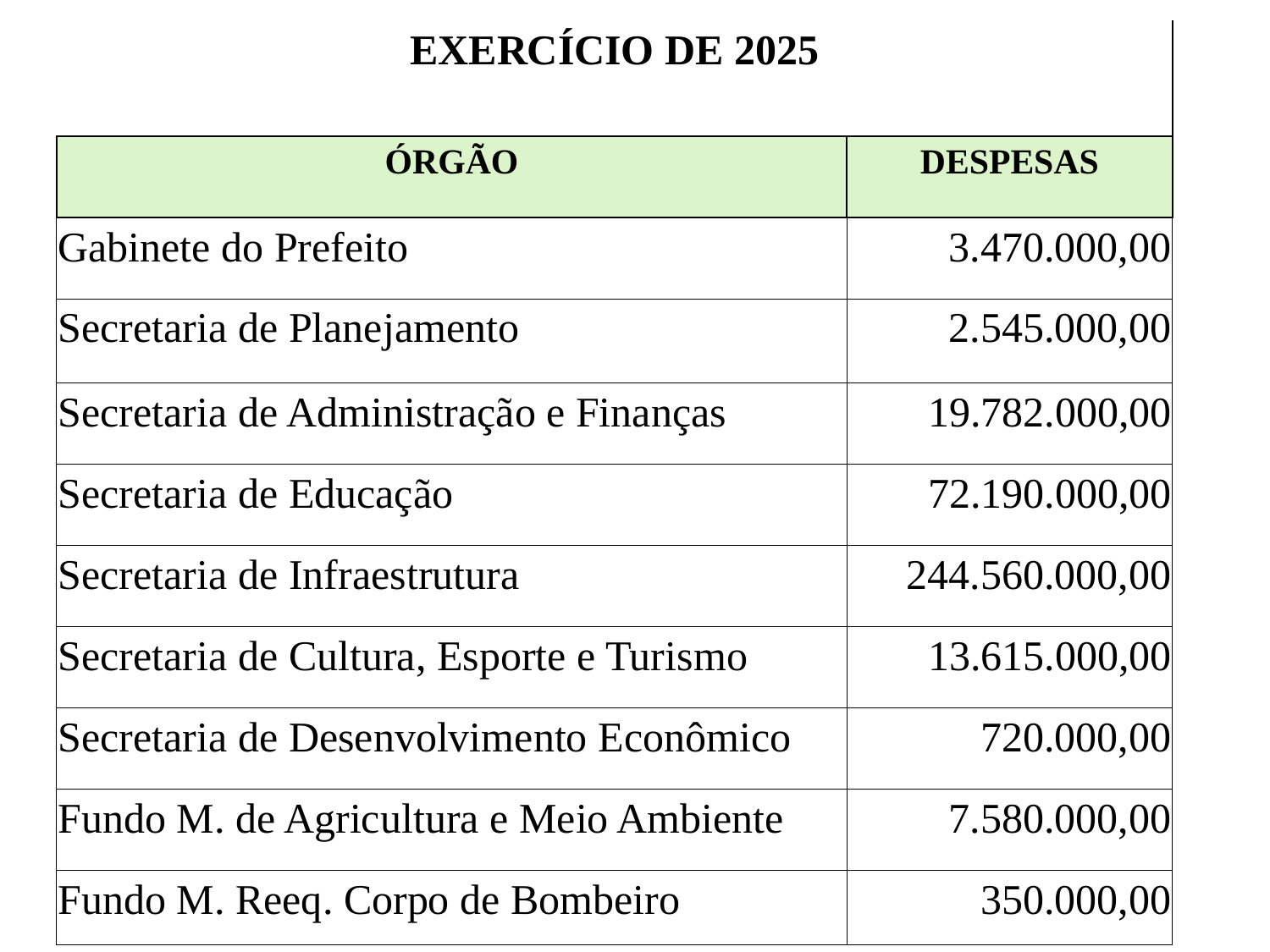

| EXERCÍCIO DE 2025 |  |
| --- | --- |
| ÓRGÃO | DESPESAS |
| Gabinete do Prefeito | 3.470.000,00 |
| Secretaria de Planejamento | 2.545.000,00 |
| Secretaria de Administração e Finanças | 19.782.000,00 |
| Secretaria de Educação | 72.190.000,00 |
| Secretaria de Infraestrutura | 244.560.000,00 |
| Secretaria de Cultura, Esporte e Turismo | 13.615.000,00 |
| Secretaria de Desenvolvimento Econômico | 720.000,00 |
| Fundo M. de Agricultura e Meio Ambiente | 7.580.000,00 |
| Fundo M. Reeq. Corpo de Bombeiro | 350.000,00 |